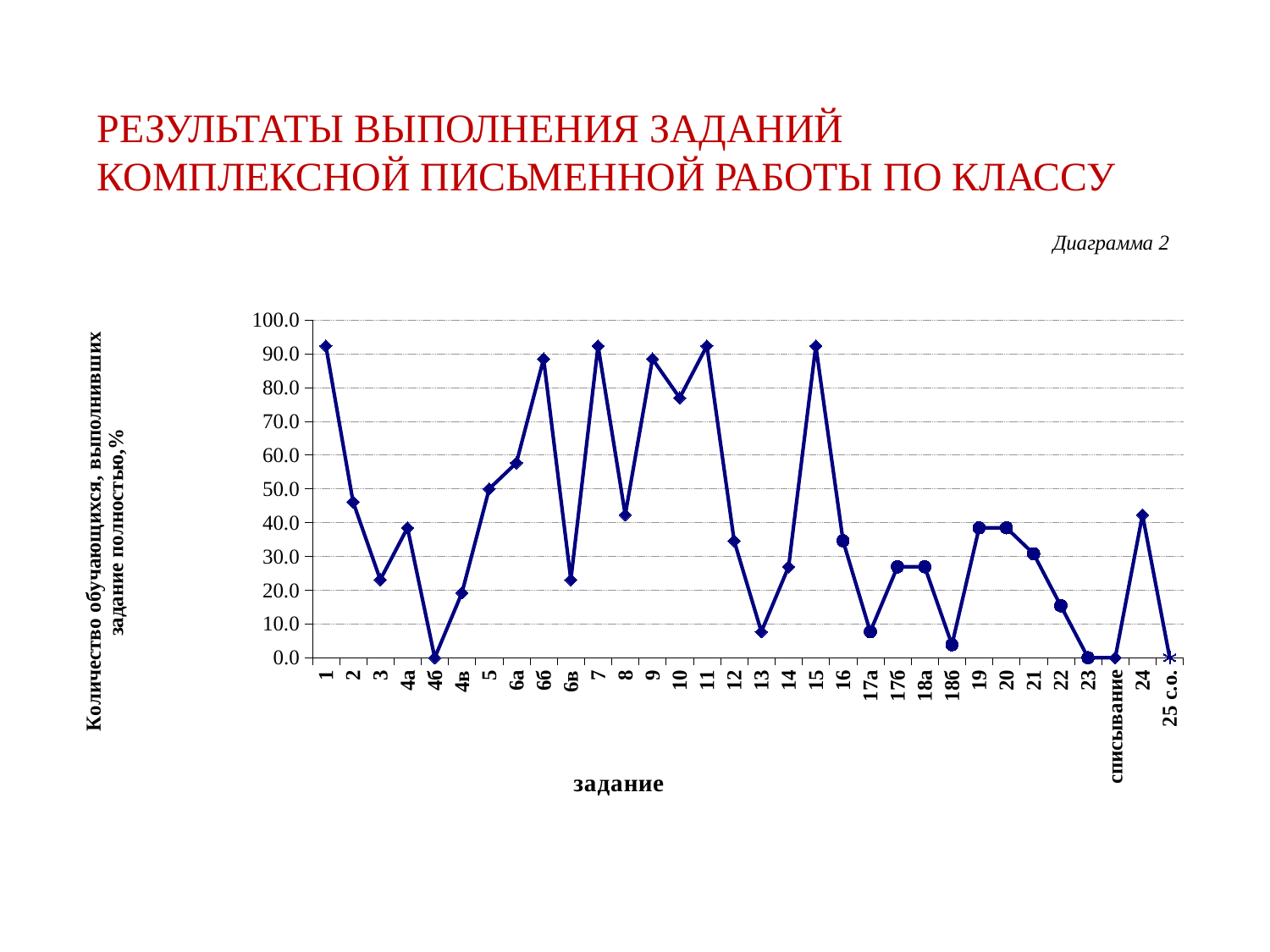

Результаты выполнения заданий комплексной письменной работы по классу

### Chart

| Category |  |
|---|---|
| 1 | 92.30769230769228 |
| 2 | 46.153846153845905 |
| 3 | 23.076923076923006 |
| 4а | 38.461538461538446 |
| 4б | 0.0 |
| 4в | 19.230769230769102 |
| 5 | 50.0 |
| 6а | 57.692307692307686 |
| 6б | 88.46153846153847 |
| 6в | 23.076923076923006 |
| 7 | 92.30769230769228 |
| 8 | 42.30769230769208 |
| 9 | 88.46153846153847 |
| 10 | 76.92307692307685 |
| 11 | 92.30769230769228 |
| 12 | 34.615384615384485 |
| 13 | 7.6923076923076925 |
| 14 | 26.923076923076923 |
| 15 | 92.30769230769228 |
| 16 | 34.615384615384485 |
| 17а | 7.6923076923076925 |
| 17б | 26.923076923076923 |
| 18а | 26.923076923076923 |
| 18б | 3.8461538461538463 |
| 19 | 38.461538461538446 |
| 20 | 38.461538461538446 |
| 21 | 30.76923076923077 |
| 22 | 15.384615384615385 |
| 23 | 0.0 |
| списывание | 0.0 |
| 24 | 42.30769230769208 |
| 25 с.о. | 0.0 |